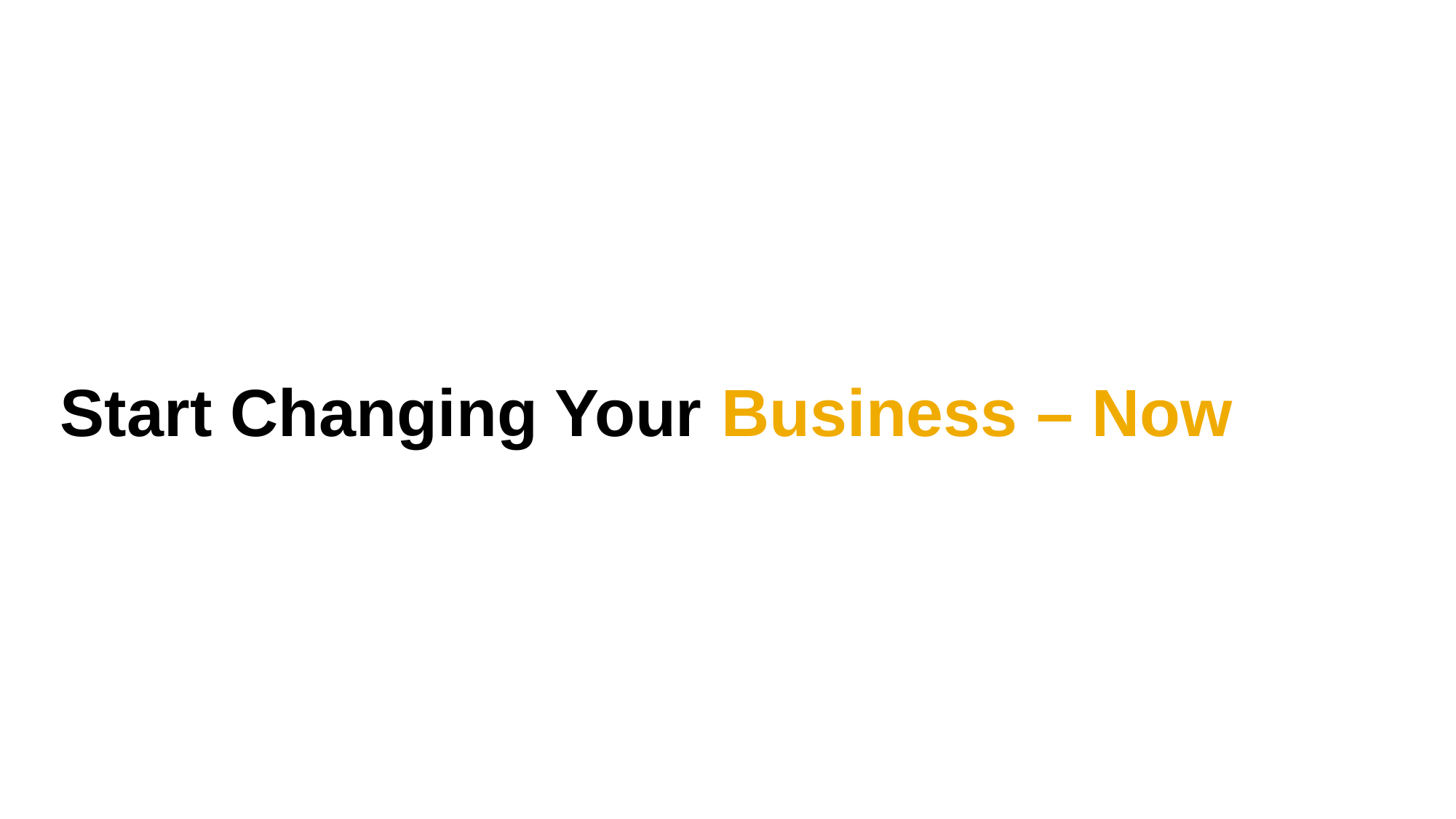

# Start Changing Your Business – Now